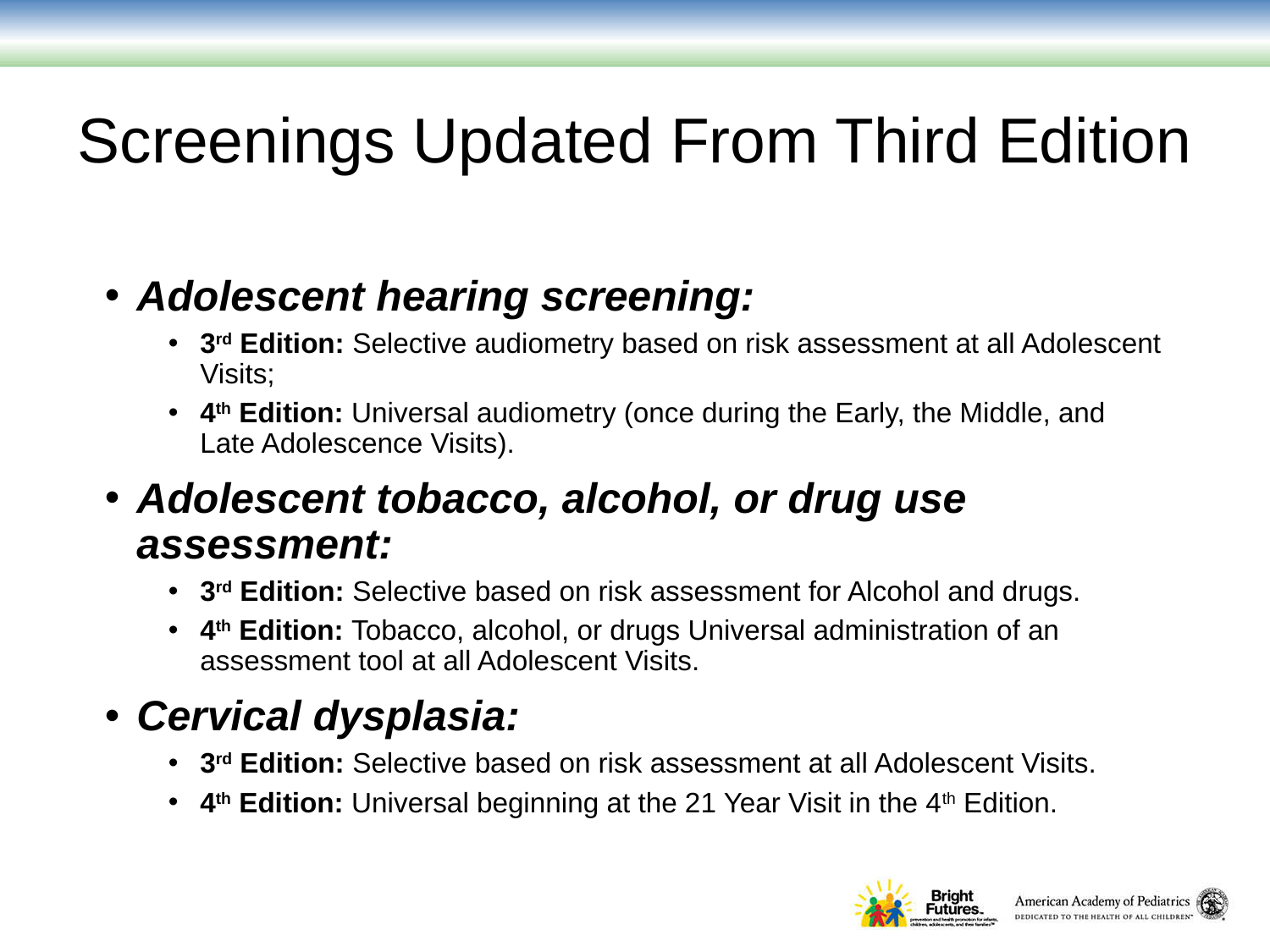

Screenings Updated From Third Edition

Adolescent hearing screening:
3rd Edition: Selective audiometry based on risk assessment at all Adolescent Visits;
4th Edition: Universal audiometry (once during the Early, the Middle, and Late Adolescence Visits).
Adolescent tobacco, alcohol, or drug use assessment:
3rd Edition: Selective based on risk assessment for Alcohol and drugs.
4th Edition: Tobacco, alcohol, or drugs Universal administration of an assessment tool at all Adolescent Visits.
Cervical dysplasia:
3rd Edition: Selective based on risk assessment at all Adolescent Visits.
4th Edition: Universal beginning at the 21 Year Visit in the 4th Edition.